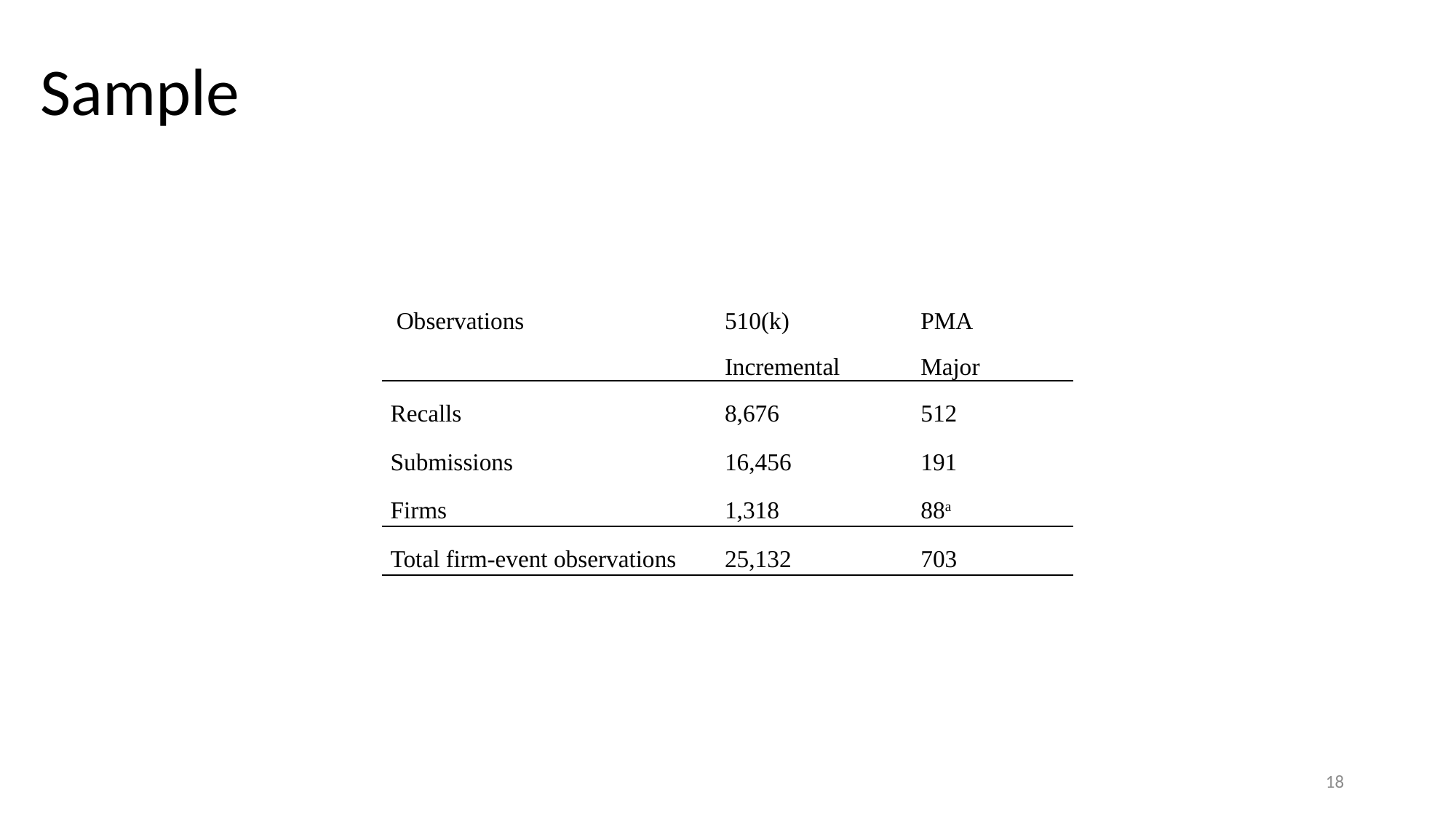

# Sample
| Observations | 510(k) Incremental | PMA Major |
| --- | --- | --- |
| Recalls | 8,676 | 512 |
| Submissions | 16,456 | 191 |
| Firms | 1,318 | 88a |
| Total firm-event observations | 25,132 | 703 |
18